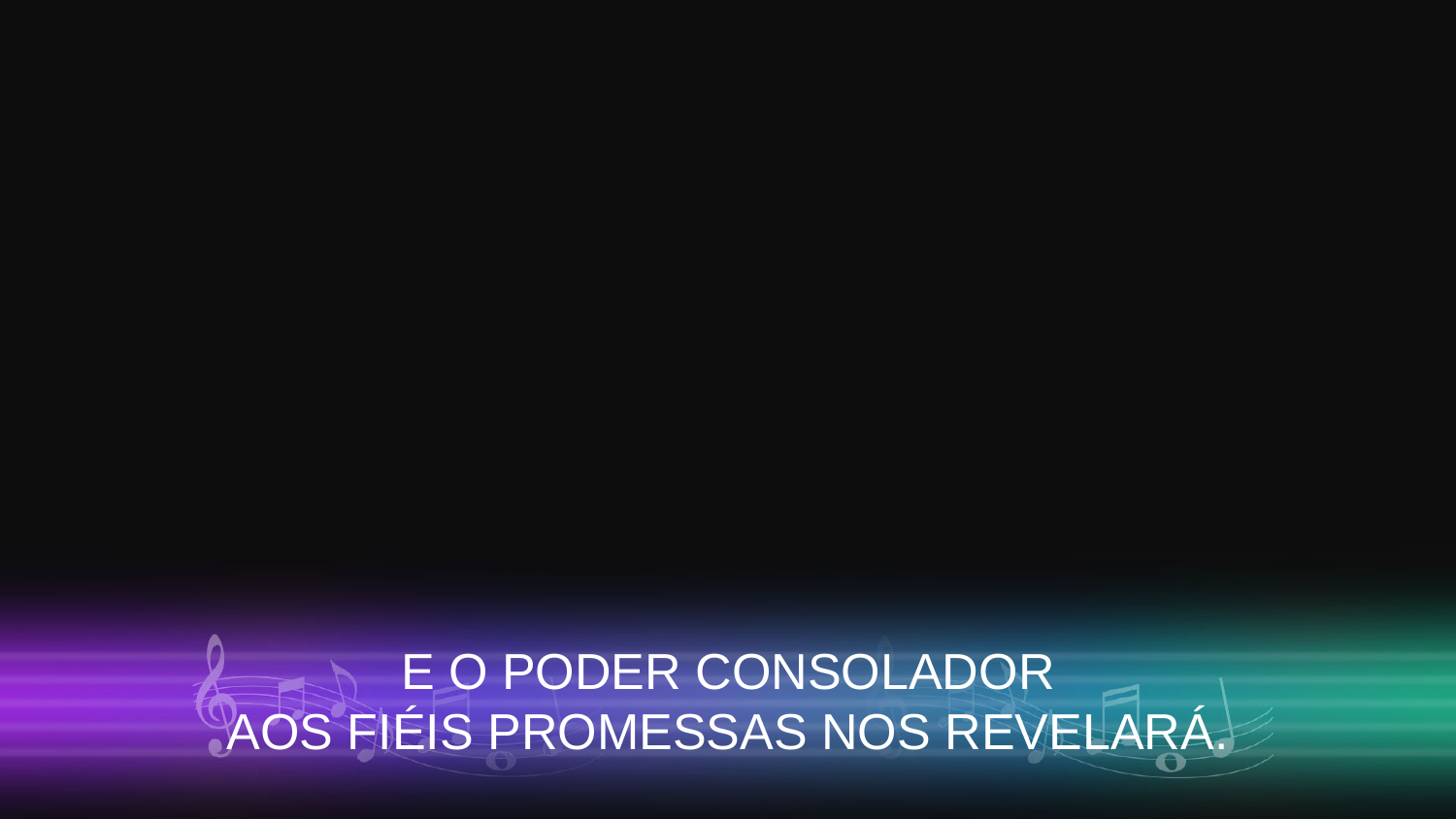

E O PODER CONSOLADOR
AOS FIÉIS PROMESSAS NOS REVELARÁ.